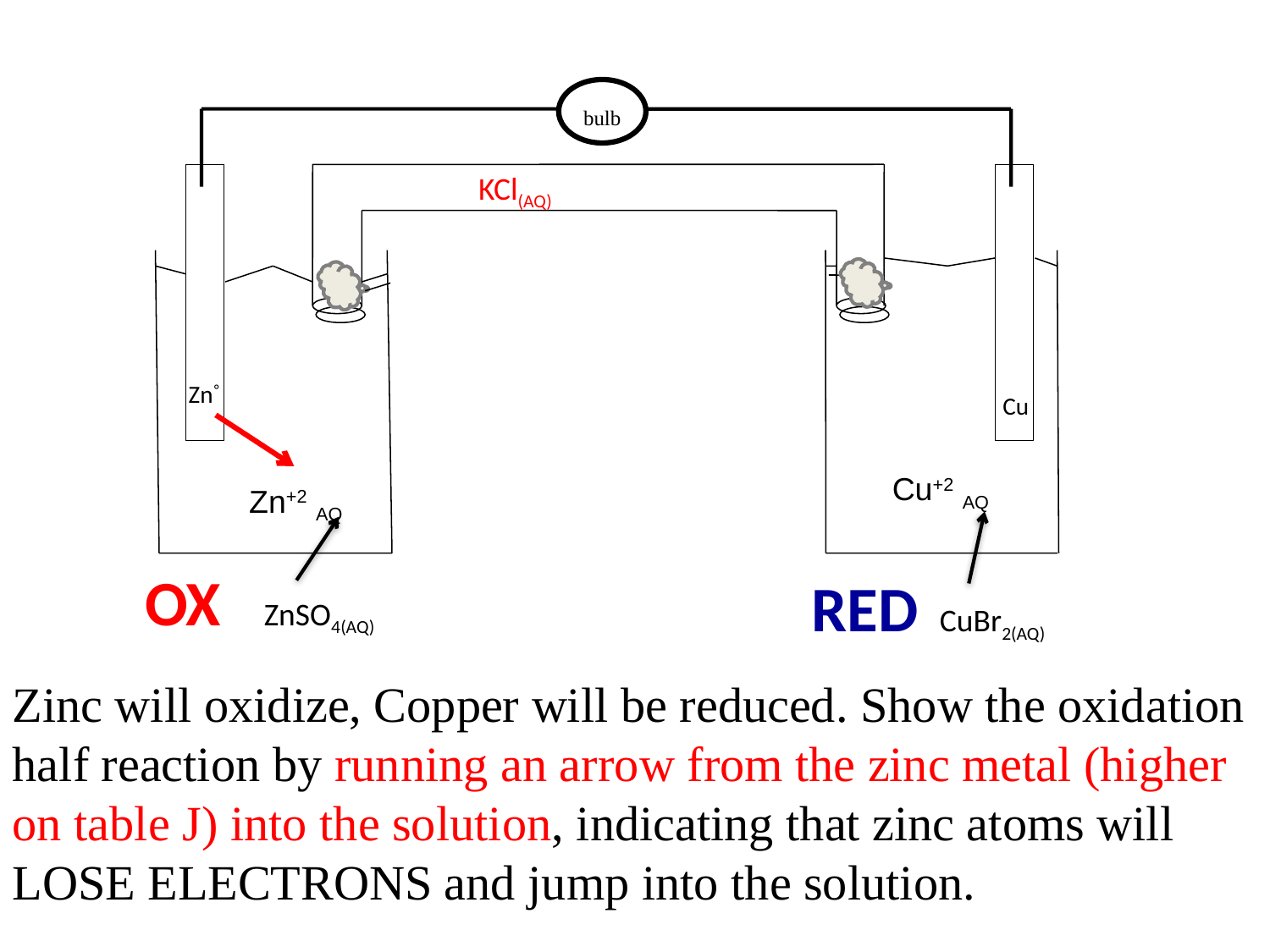

bulb

KCl(AQ)

Zn°
 Cu
Cu+2 AQ
Zn+2 AQ

OX      ZnSO4(AQ)
RED   CuBr2(AQ)
Zinc will oxidize, Copper will be reduced. Show the oxidation half reaction by running an arrow from the zinc metal (higher on table J) into the solution, indicating that zinc atoms will LOSE ELECTRONS and jump into the solution.